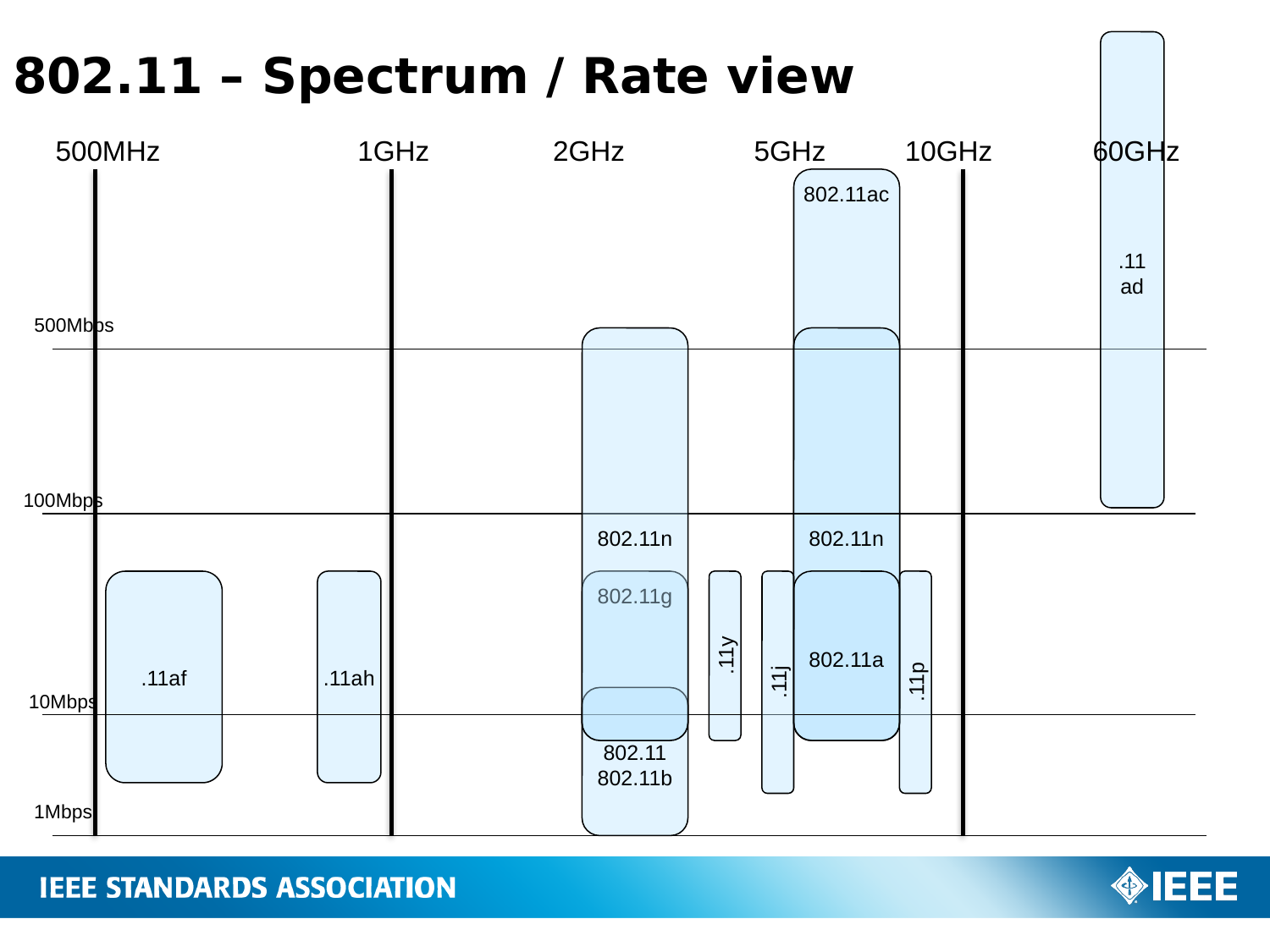

802.11 – Spectrum / Rate view
.11ad
500MHz
1GHz
2GHz
5GHz
10GHz
60GHz
802.11ac
500Mbps
802.11n
802.11n
100Mbps
.11af
.11ah
802.11g
.11y
.11j
802.11a
.11p
10Mbps
802.11
802.11b
1Mbps